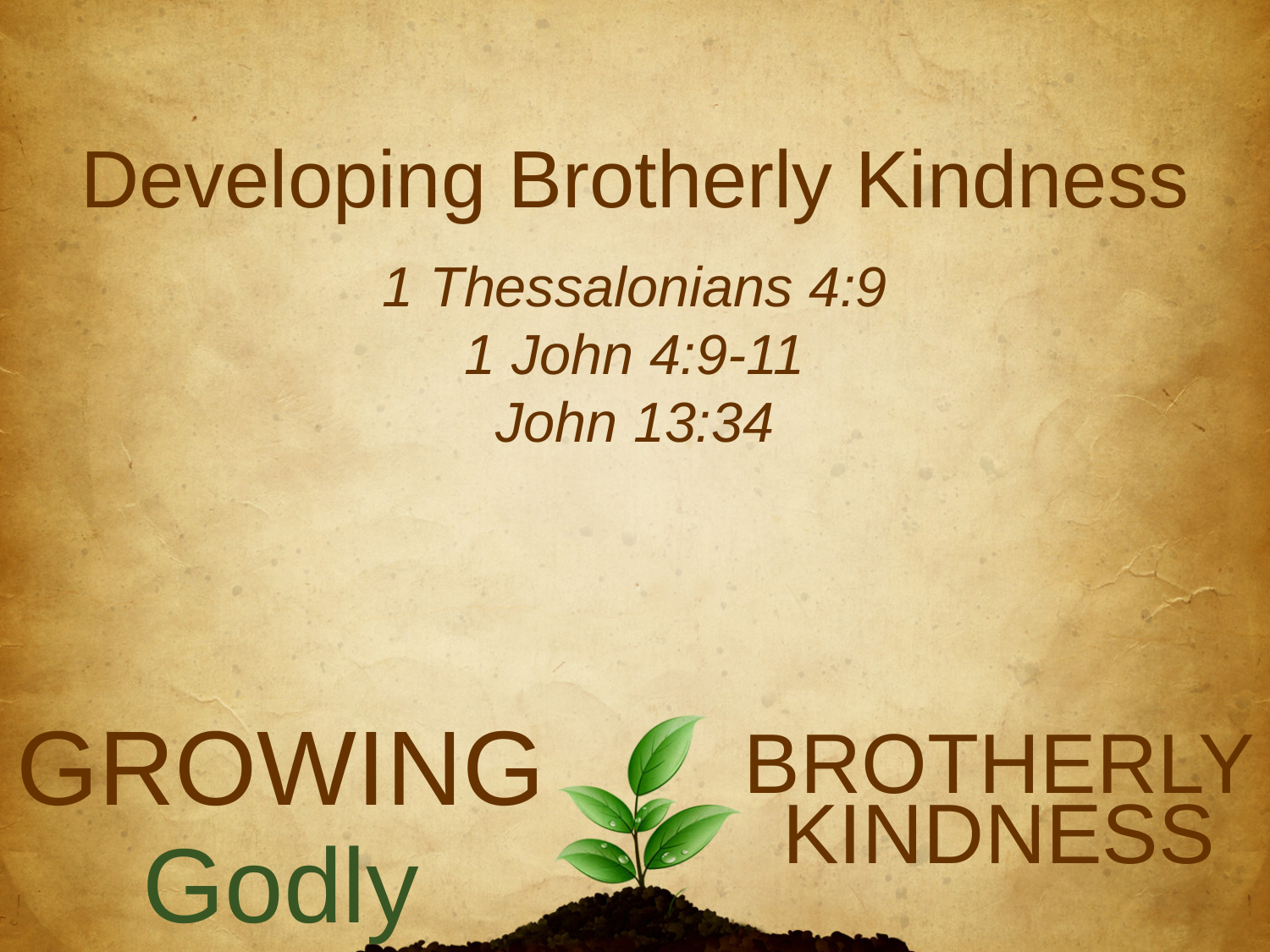

Developing Brotherly Kindness
1 Thessalonians 4:9
1 John 4:9-11
John 13:34
Growing
Brotherly kindness
Godly Character